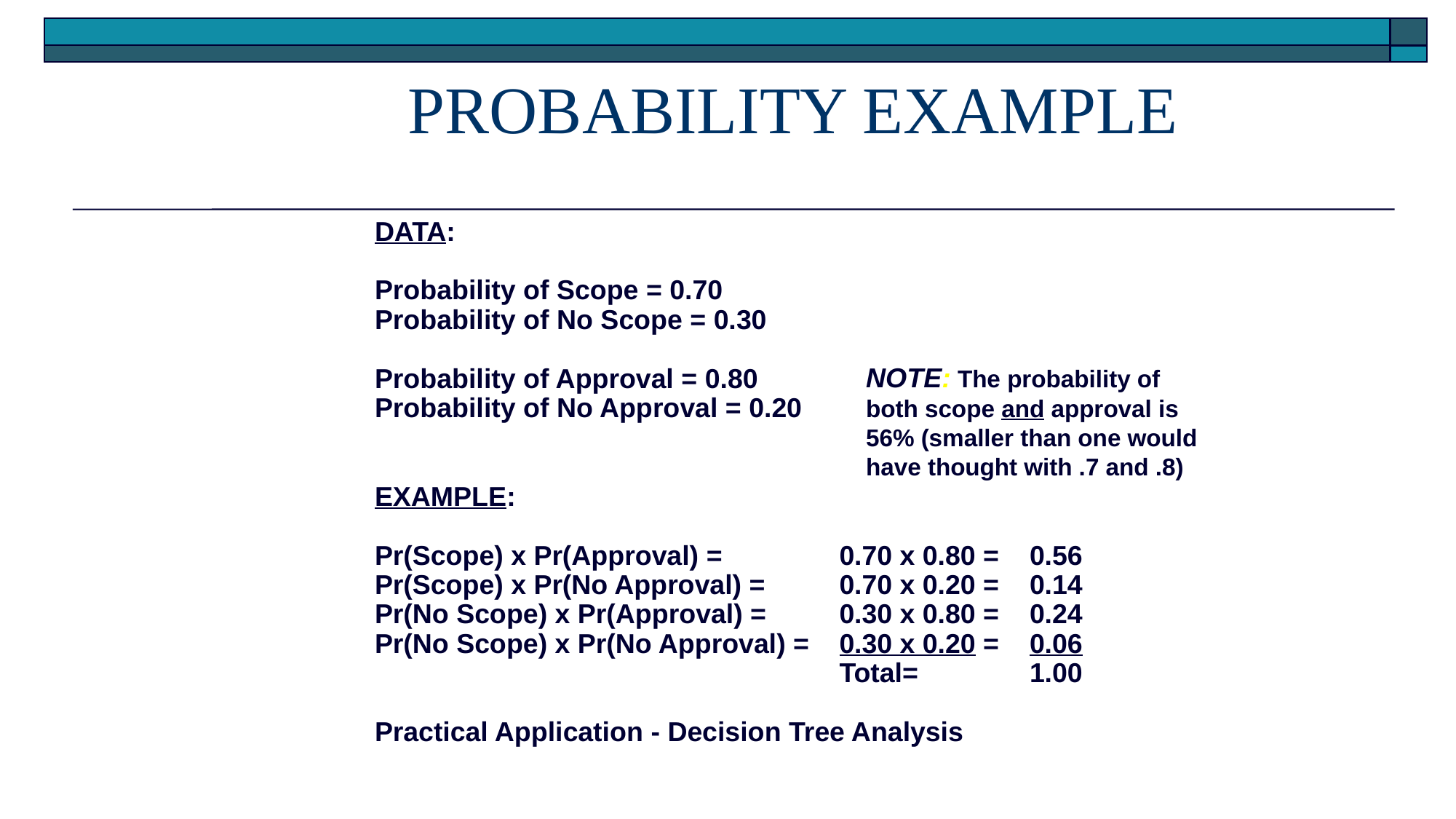

# PROBABILITY EXAMPLE
DATA:

Probability of Scope = 0.70
Probability of No Scope = 0.30

Probability of Approval = 0.80
Probability of No Approval = 0.20

EXAMPLE:

Pr(Scope) x Pr(Approval) = 	0.70 x 0.80 = 	0.56
Pr(Scope) x Pr(No Approval) = 	0.70 x 0.20 = 	0.14
Pr(No Scope) x Pr(Approval) = 	0.30 x 0.80 = 	0.24
Pr(No Scope) x Pr(No Approval) = 	0.30 x 0.20 = 	0.06
 	Total=		1.00

Practical Application - Decision Tree Analysis
NOTE: The probability of both scope and approval is  56% (smaller than one would have thought with .7 and .8)